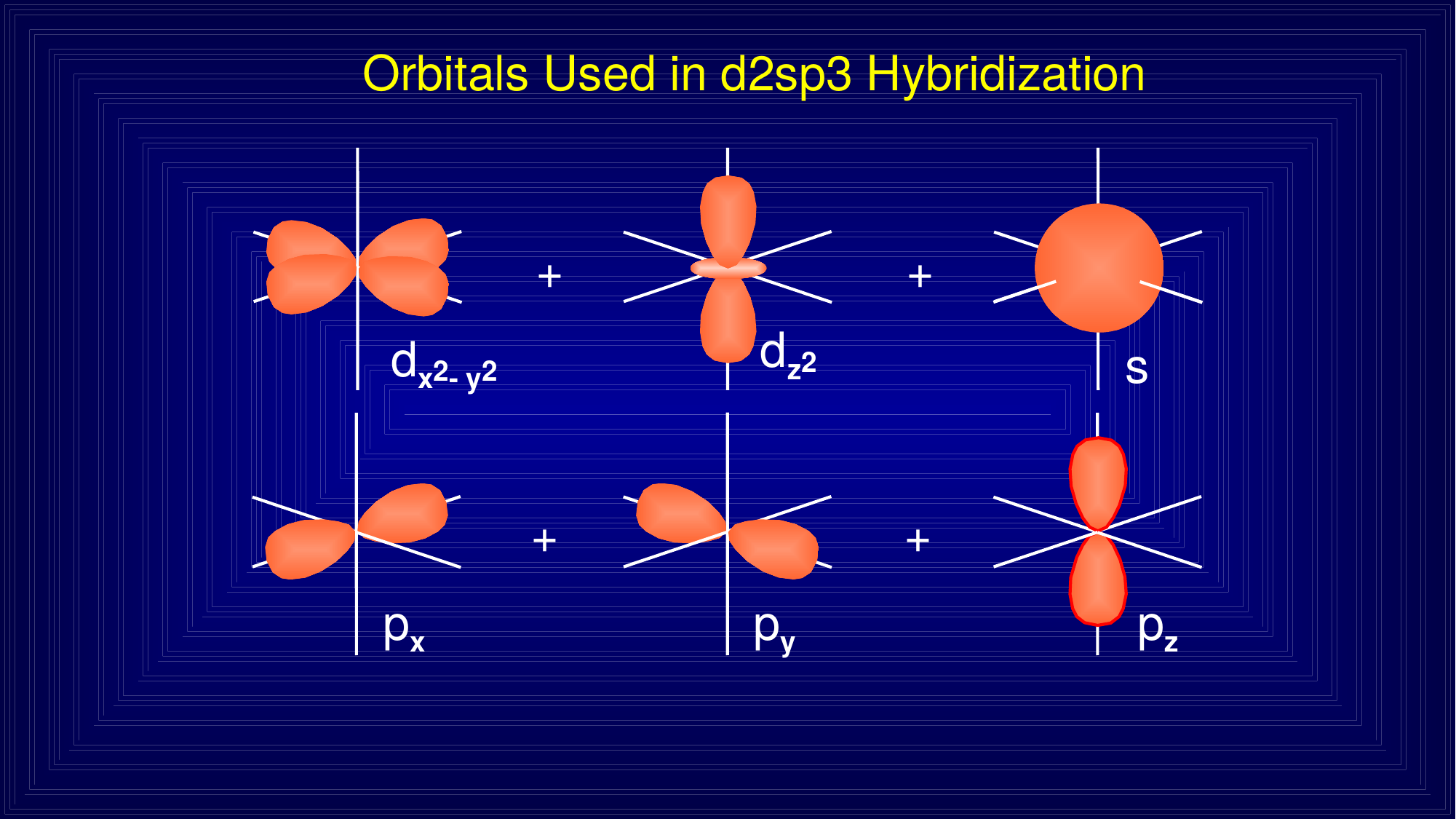

# Orbitals Used in d2sp3 Hybridization

dx2- y2

dz2

s
+
+

py

px

pz
+
+